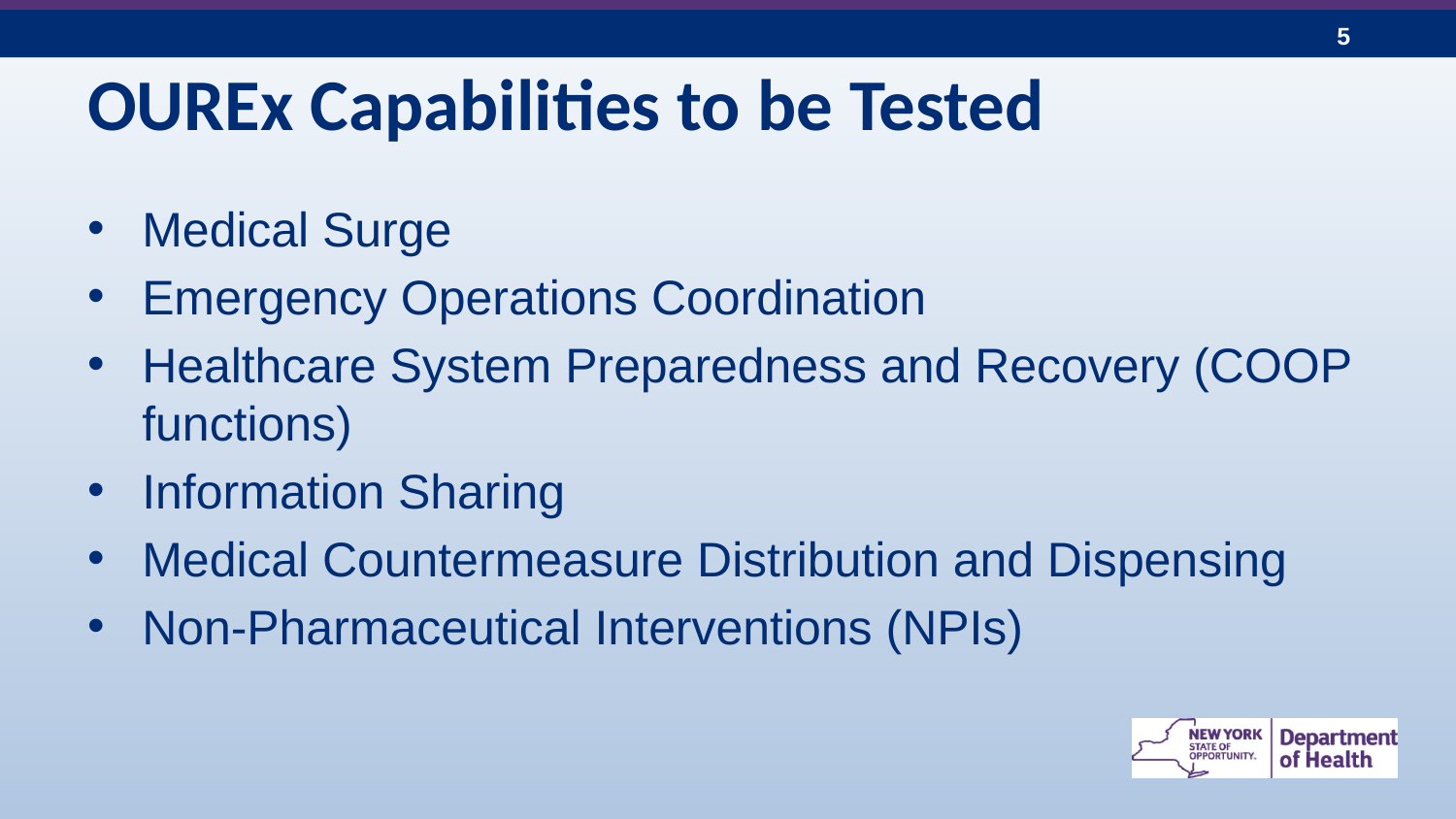

# OUREx Capabilities to be Tested
Medical Surge
Emergency Operations Coordination
Healthcare System Preparedness and Recovery (COOP functions)
Information Sharing
Medical Countermeasure Distribution and Dispensing
Non-Pharmaceutical Interventions (NPIs)